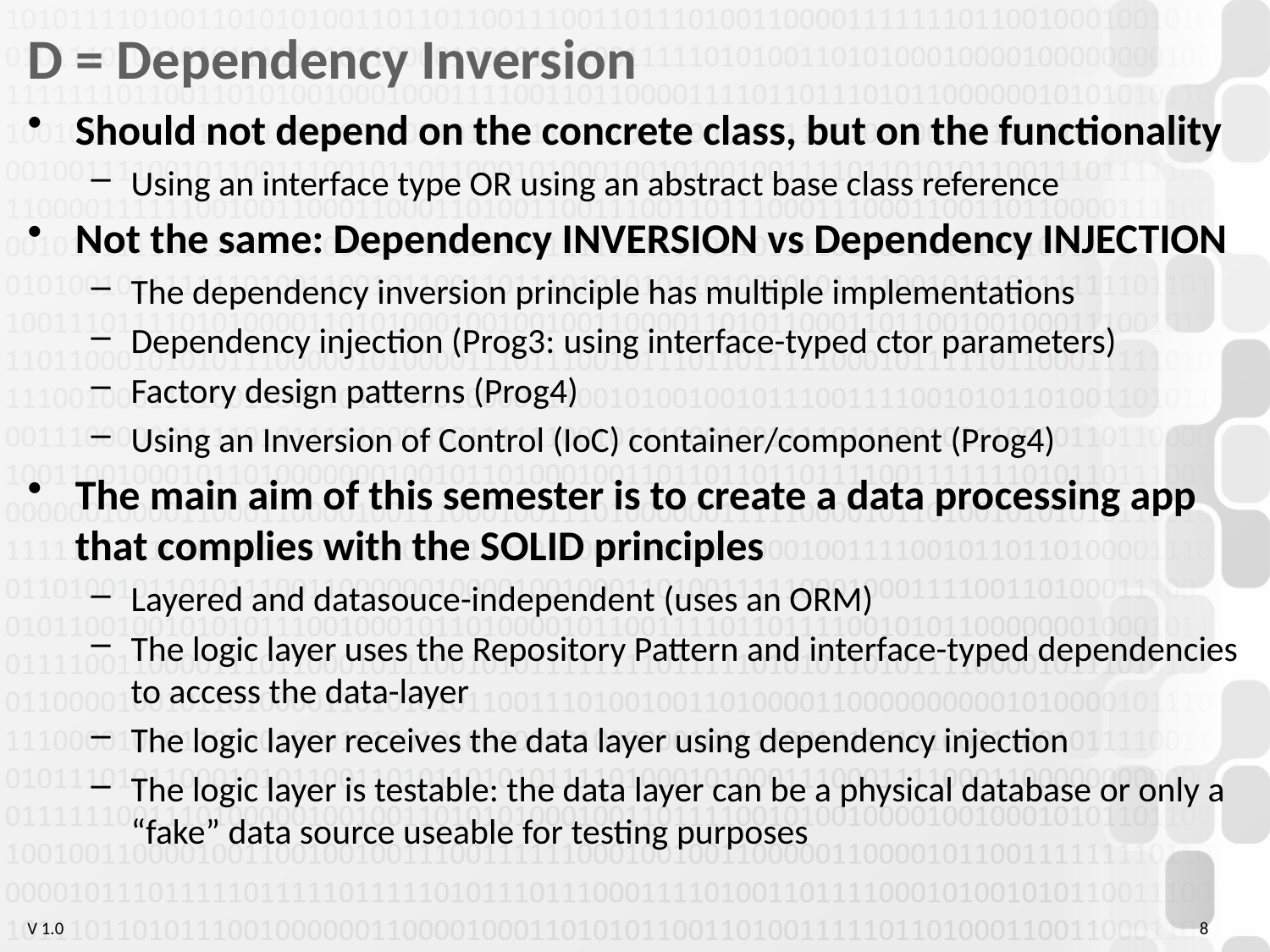

# D = Dependency Inversion
Should not depend on the concrete class, but on the functionality
Using an interface type OR using an abstract base class reference
Not the same: Dependency INVERSION vs Dependency INJECTION
The dependency inversion principle has multiple implementations
Dependency injection (Prog3: using interface-typed ctor parameters)
Factory design patterns (Prog4)
Using an Inversion of Control (IoC) container/component (Prog4)
The main aim of this semester is to create a data processing app that complies with the SOLID principles
Layered and datasouce-independent (uses an ORM)
The logic layer uses the Repository Pattern and interface-typed dependencies to access the data-layer
The logic layer receives the data layer using dependency injection
The logic layer is testable: the data layer can be a physical database or only a “fake” data source useable for testing purposes

8